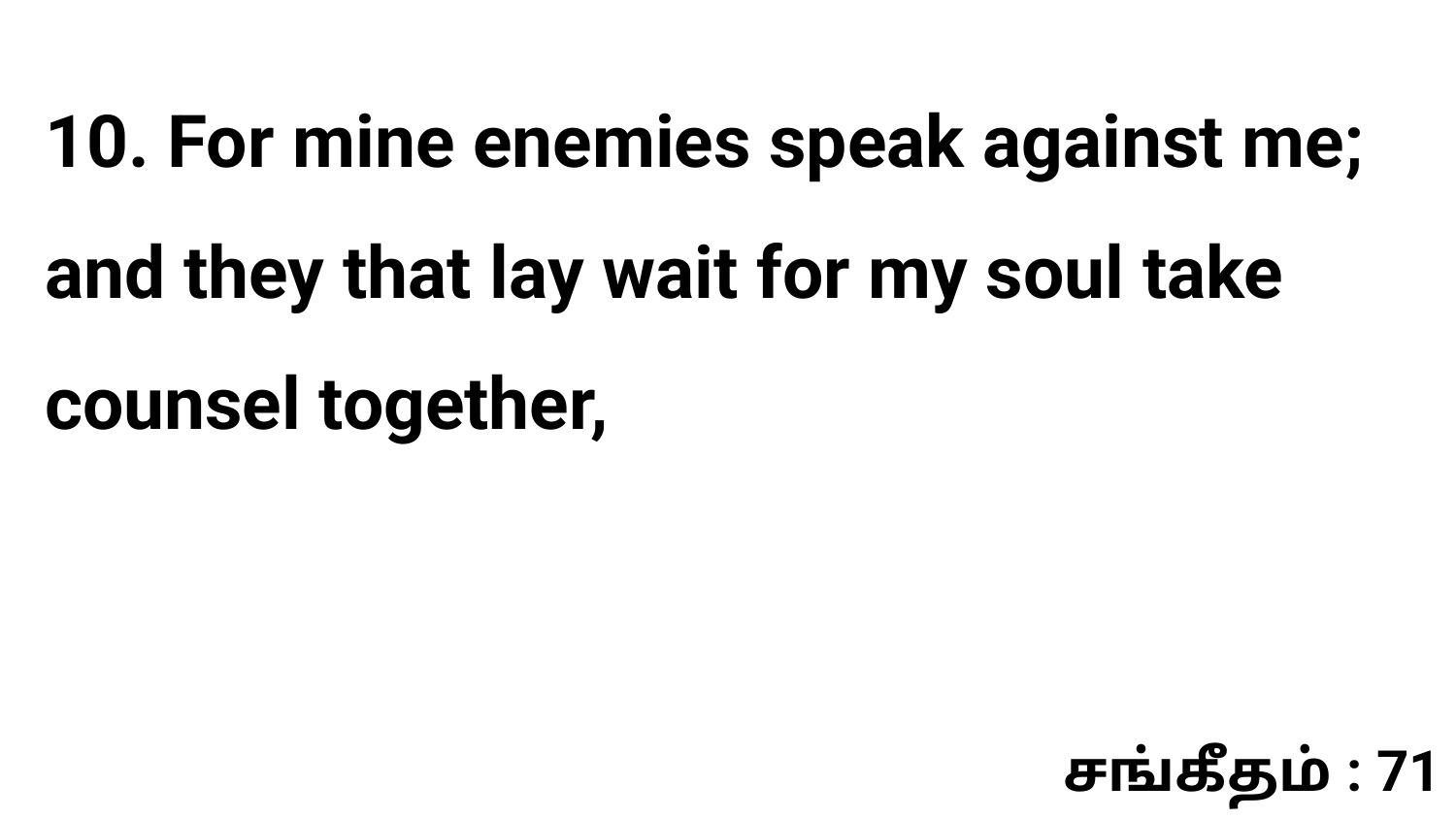

10. For mine enemies speak against me; and they that lay wait for my soul take counsel together,
சங்கீதம் : 71